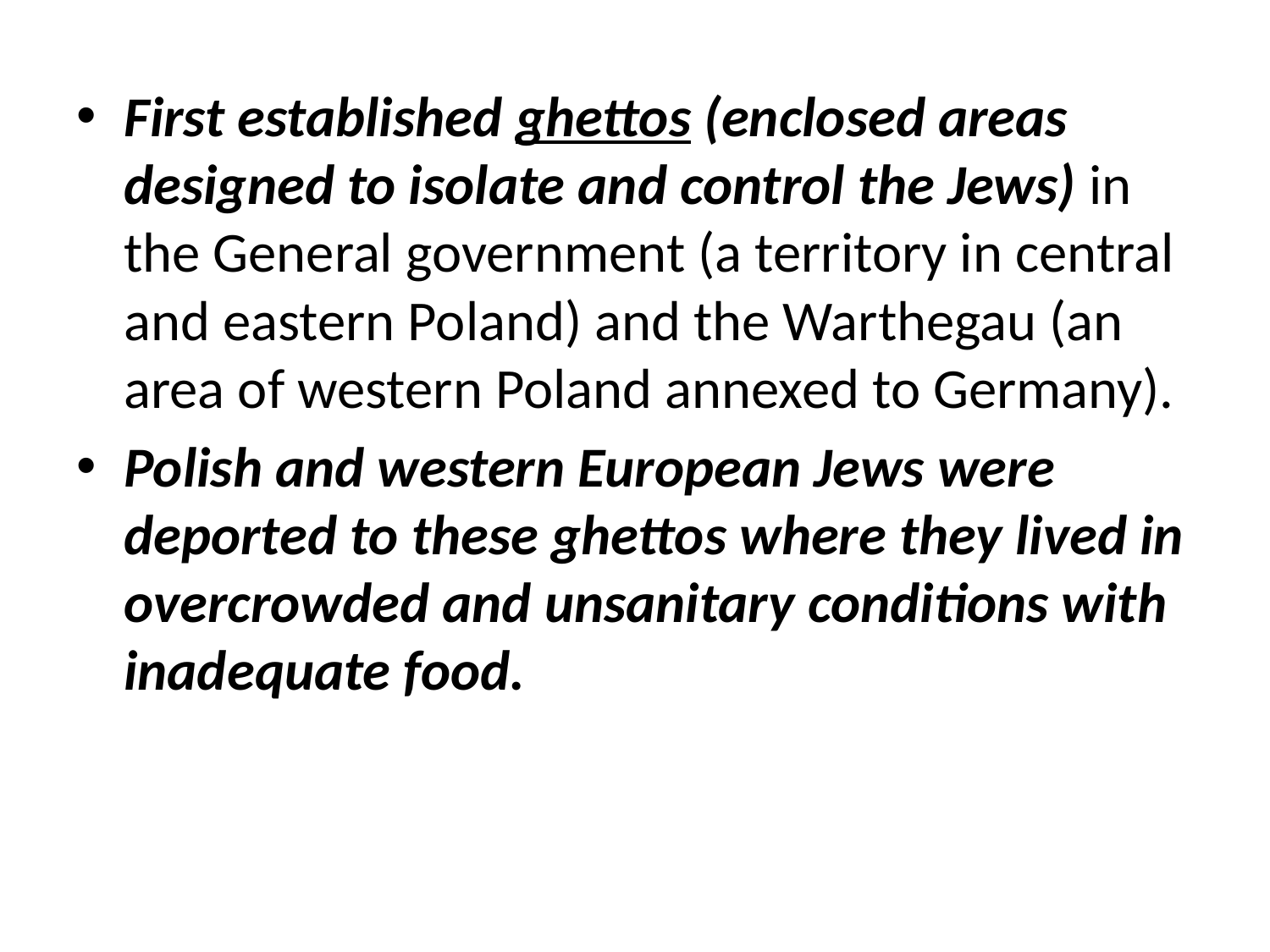

First established ghettos (enclosed areas designed to isolate and control the Jews) in the General government (a territory in central and eastern Poland) and the Warthegau (an area of western Poland annexed to Germany).
Polish and western European Jews were deported to these ghettos where they lived in overcrowded and unsanitary conditions with inadequate food.